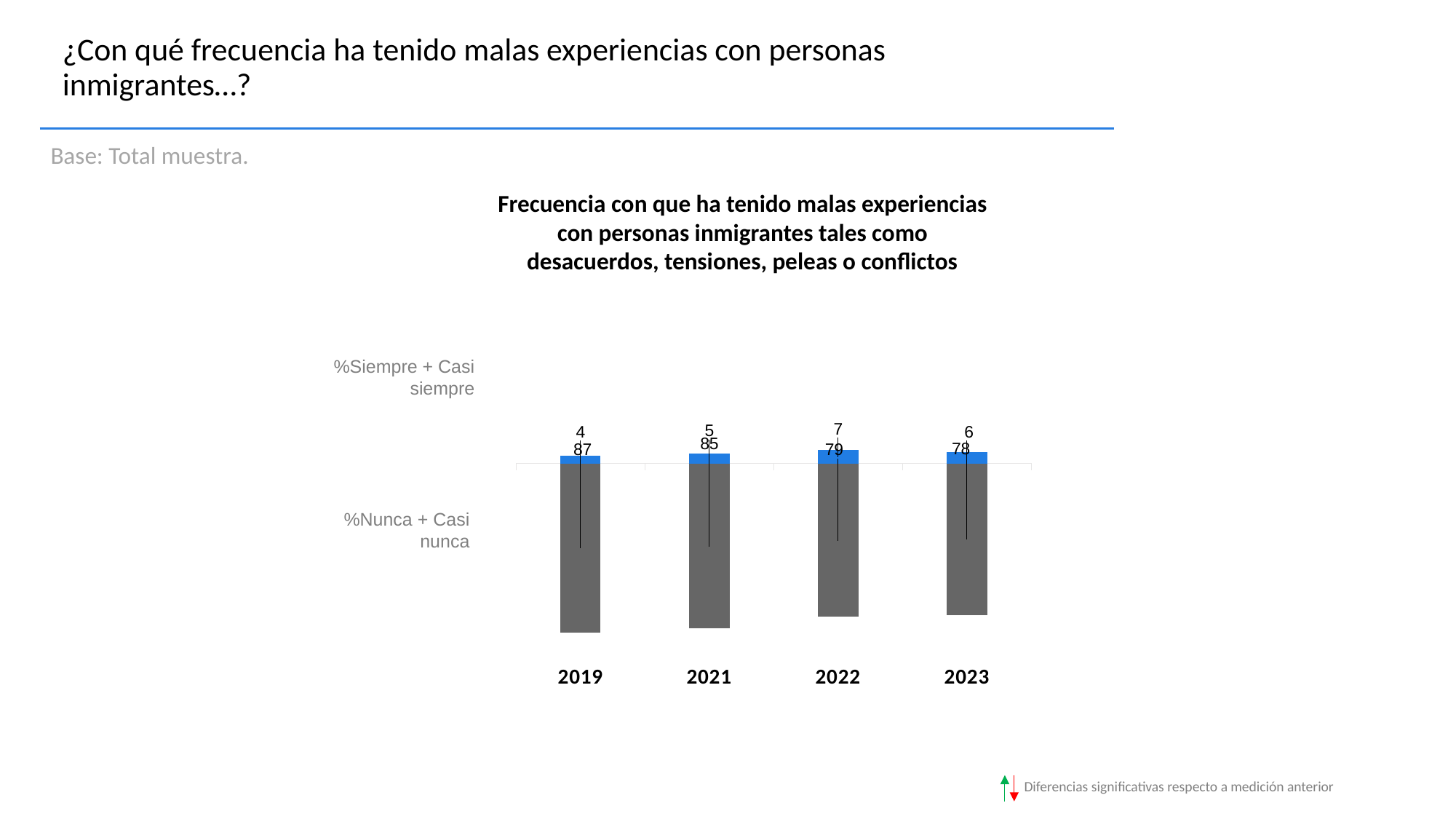

# ¿Con qué frecuencia ha tenido malas experiencias con personas inmigrantes…?
Base: Total muestra.
Frecuencia con que ha tenido malas experiencias con personas inmigrantes tales como desacuerdos, tensiones, peleas o conflictos

### Chart

| Category | Nunca o casi nunca | siempre o casi siempre |
|---|---|---|
| 2019 | -87.0 | 4.0 |
| 2021 | -85.0 | 5.0 |
| 2022 | -79.0 | 7.0 |
| 2023 | -78.0 | 6.0 |
%Siempre + Casi siempre
%Nunca + Casi nunca

Diferencias significativas respecto a medición anterior